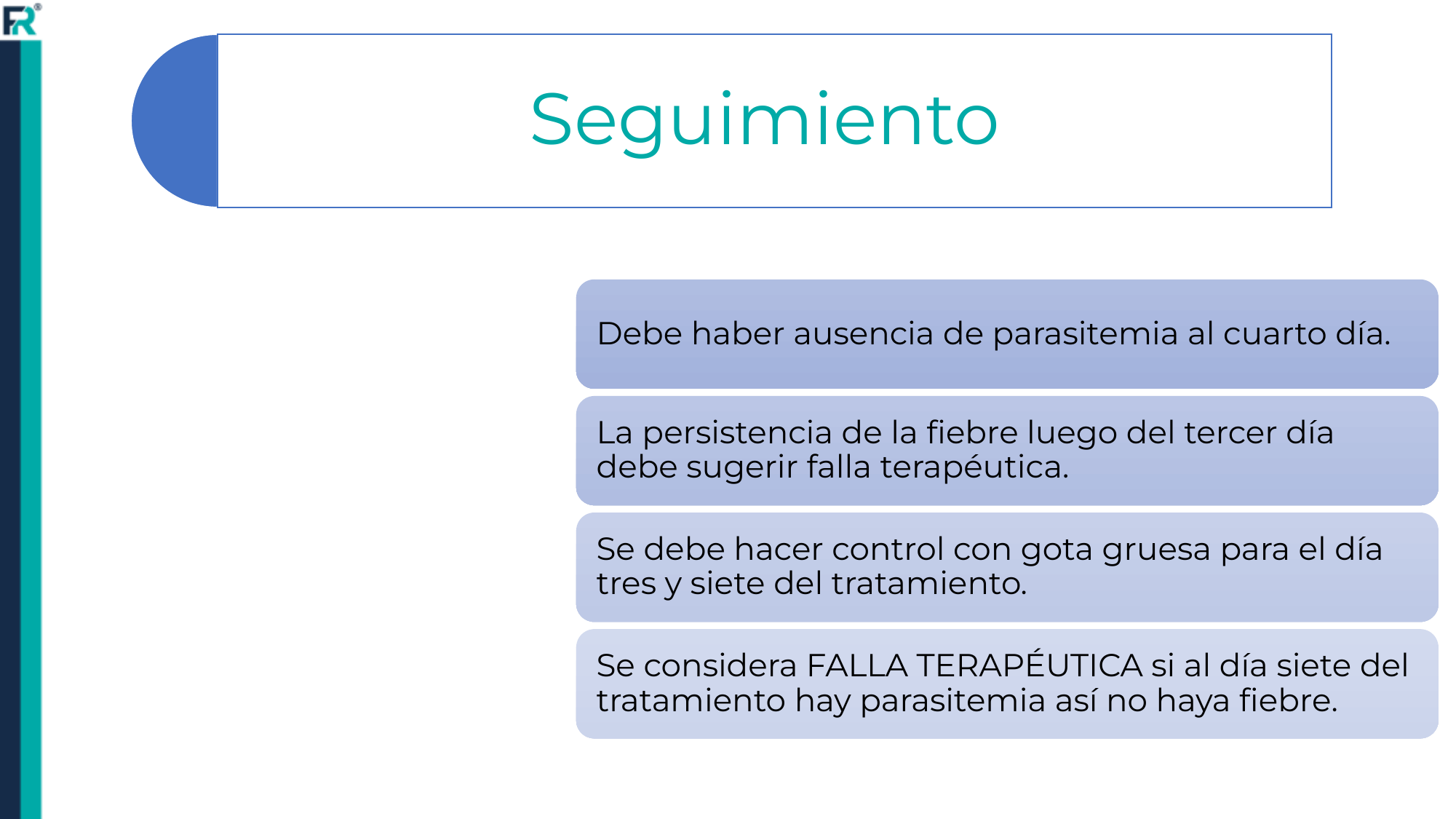

Seguimiento
Debe haber ausencia de parasitemia al cuarto día.
La persistencia de la fiebre luego del tercer día debe sugerir falla terapéutica.
Se debe hacer control con gota gruesa para el día tres y siete del tratamiento.
Se considera FALLA TERAPÉUTICA si al día siete del tratamiento hay parasitemia así no haya fiebre.